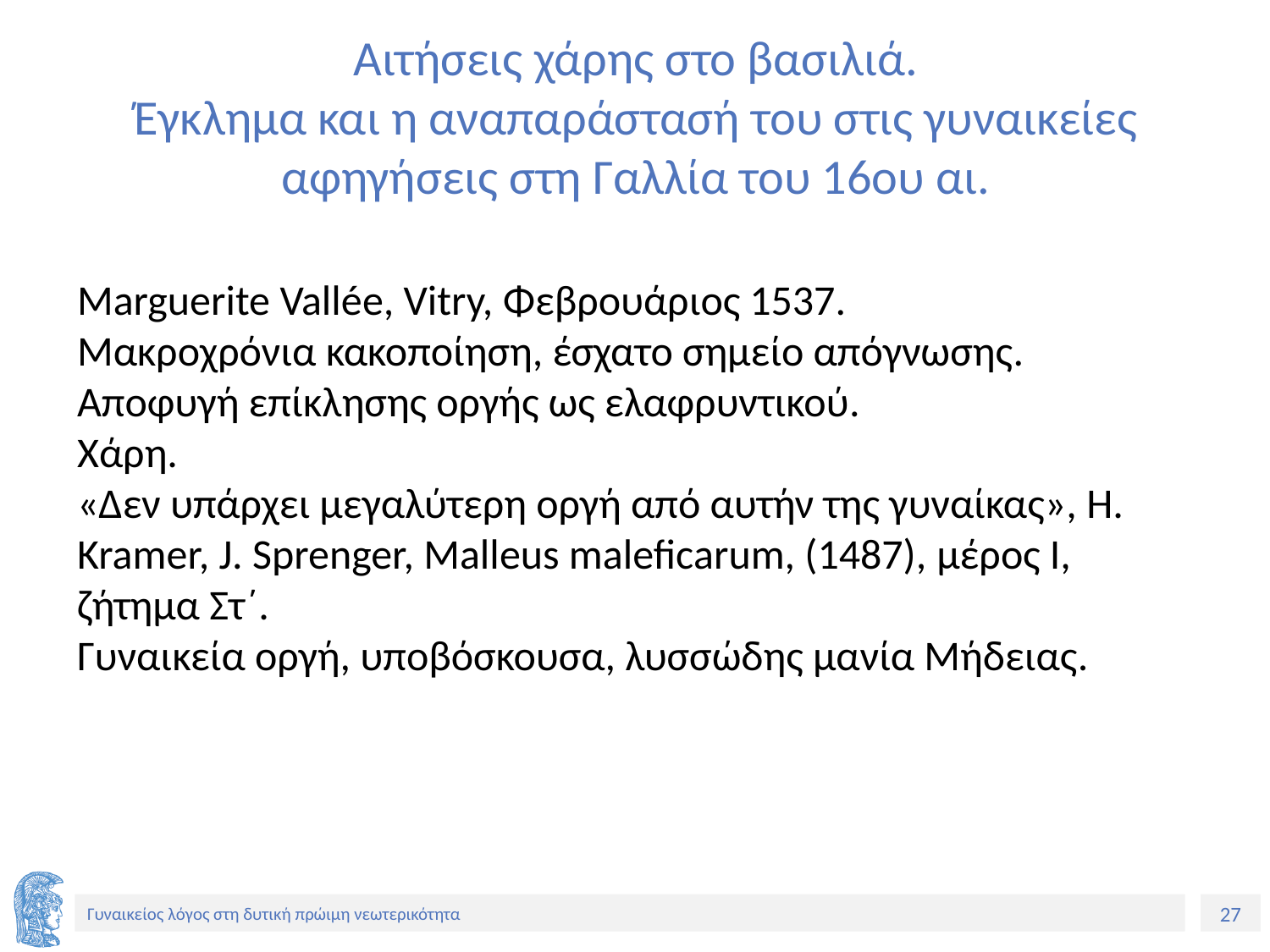

# Αιτήσεις χάρης στο βασιλιά. Έγκλημα και η αναπαράστασή του στις γυναικείες αφηγήσεις στη Γαλλία του 16ου αι.
Marguerite Vallée, Vitry, Φεβρουάριος 1537.
Μακροχρόνια κακοποίηση, έσχατο σημείο απόγνωσης.
Αποφυγή επίκλησης οργής ως ελαφρυντικού.
Xάρη.
«Δεν υπάρχει μεγαλύτερη οργή από αυτήν της γυναίκας», H. Kramer, J. Sprenger, Malleus maleficarum, (1487), μέρος Ι, ζήτημα Στ΄.
Γυναικεία οργή, υποβόσκουσα, λυσσώδης μανία Μήδειας.